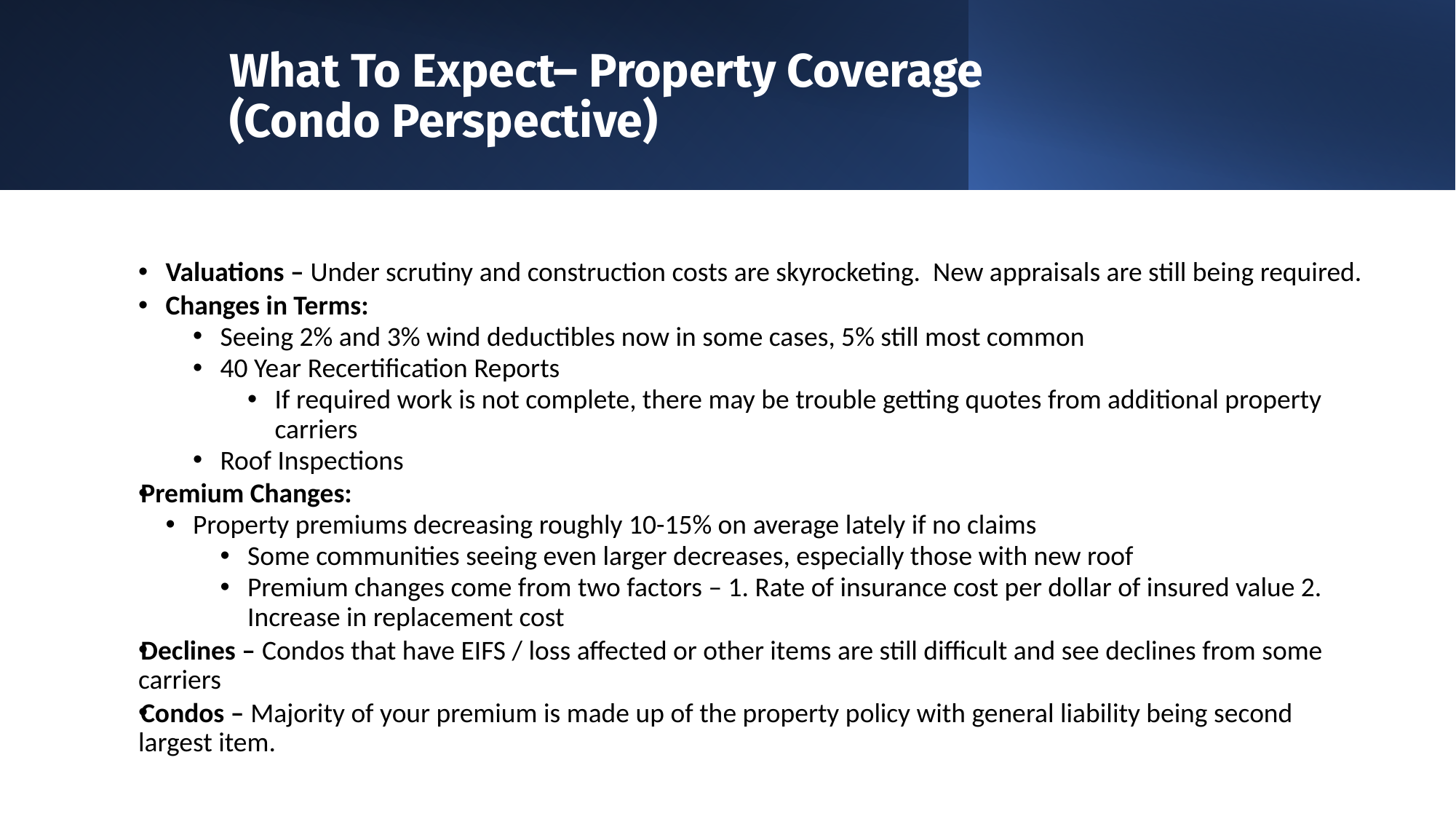

# What To Expect– Property Coverage (Condo Perspective)
Valuations – Under scrutiny and construction costs are skyrocketing.  New appraisals are still being required.
Changes in Terms:
Seeing 2% and 3% wind deductibles now in some cases, 5% still most common
40 Year Recertification Reports
If required work is not complete, there may be trouble getting quotes from additional property carriers
Roof Inspections
Premium Changes:
Property premiums decreasing roughly 10-15% on average lately if no claims
Some communities seeing even larger decreases, especially those with new roof
Premium changes come from two factors – 1. Rate of insurance cost per dollar of insured value 2. Increase in replacement cost
Declines – Condos that have EIFS / loss affected or other items are still difficult and see declines from some carriers
Condos – Majority of your premium is made up of the property policy with general liability being second largest item.